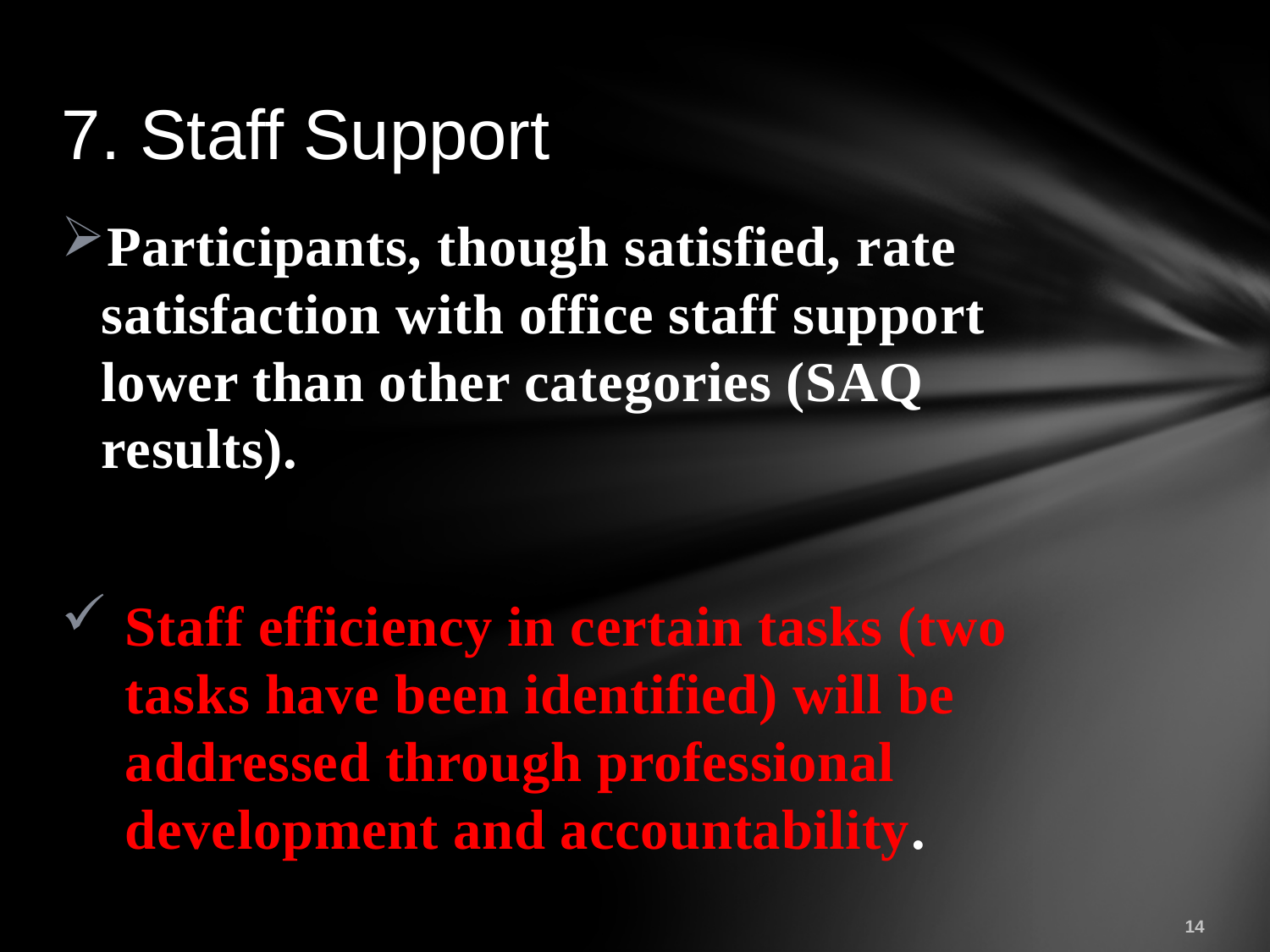

# 7. Staff Support
Participants, though satisfied, rate satisfaction with office staff support lower than other categories (SAQ results).

Staff efficiency in certain tasks (two tasks have been identified) will be addressed through professional development and accountability.

14